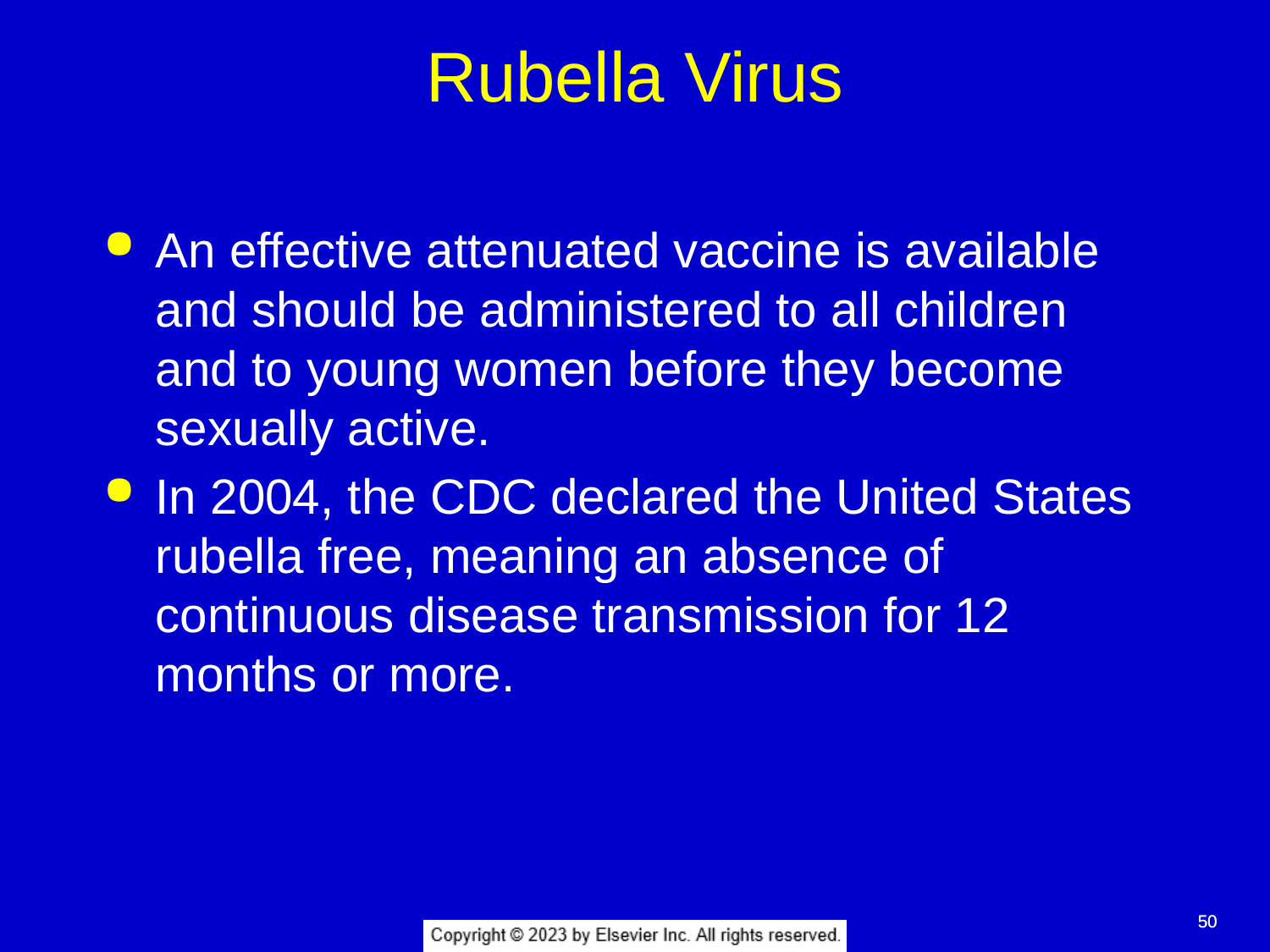

# Rubella Virus
An effective attenuated vaccine is available and should be administered to all children and to young women before they become sexually active.
In 2004, the CDC declared the United States rubella free, meaning an absence of continuous disease transmission for 12 months or more.